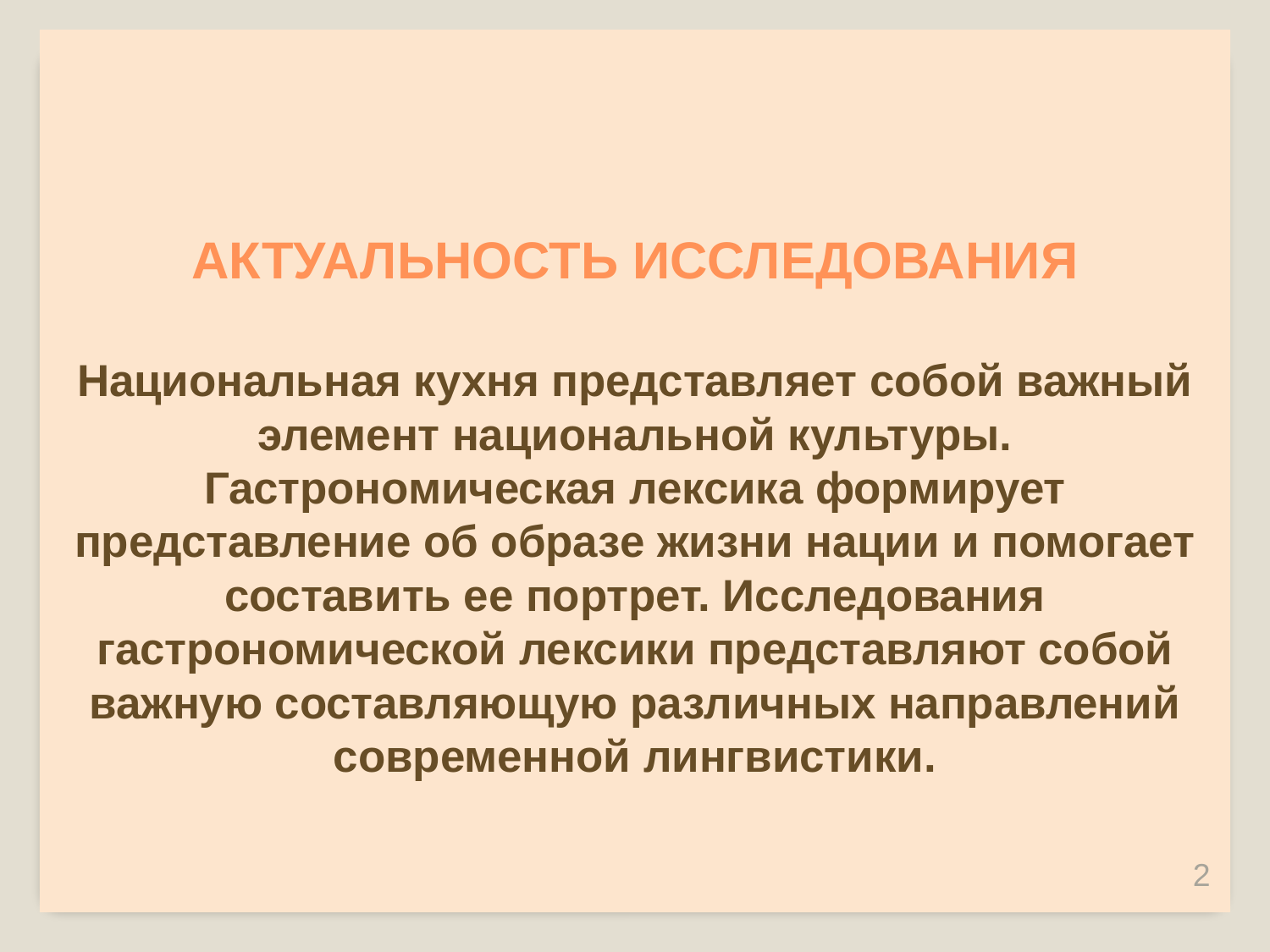

# АКТУАЛЬНОСТЬ ИССЛЕДОВАНИЯ Национальная кухня представляет собой важный элемент национальной культуры. Гастрономическая лексика формирует представление об образе жизни нации и помогает составить ее портрет. Исследования гастрономической лексики представляют собой важную составляющую различных направлений современной лингвистики.
2